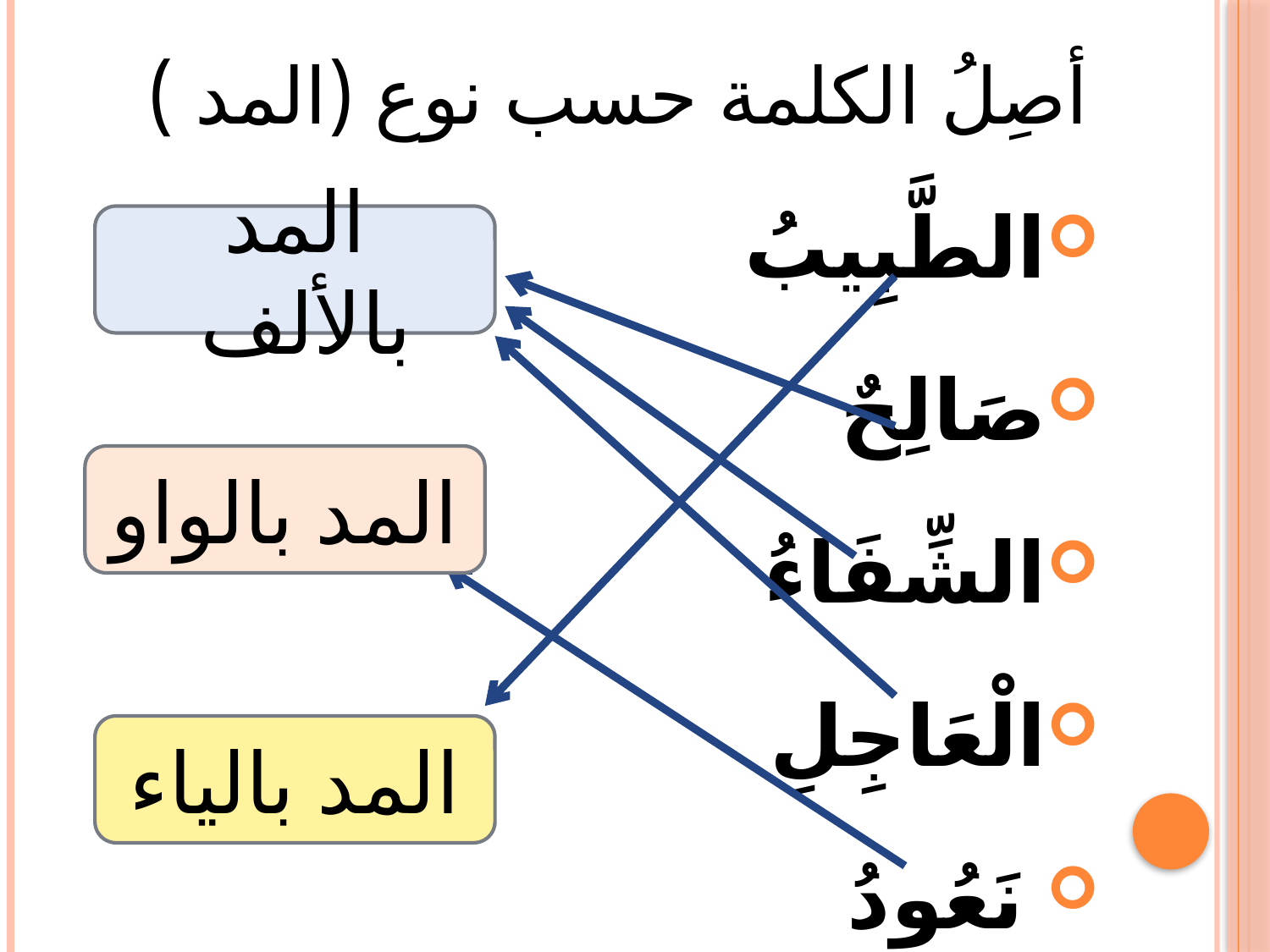

# أصِلُ الكلمة حسب نوع (المد )
الطَّبِيبُ
صَالِحٌ
الشِّفَاءُ
الْعَاجِلِ
 نَعُودُ

المد بالألف
المد بالواو
المد بالياء